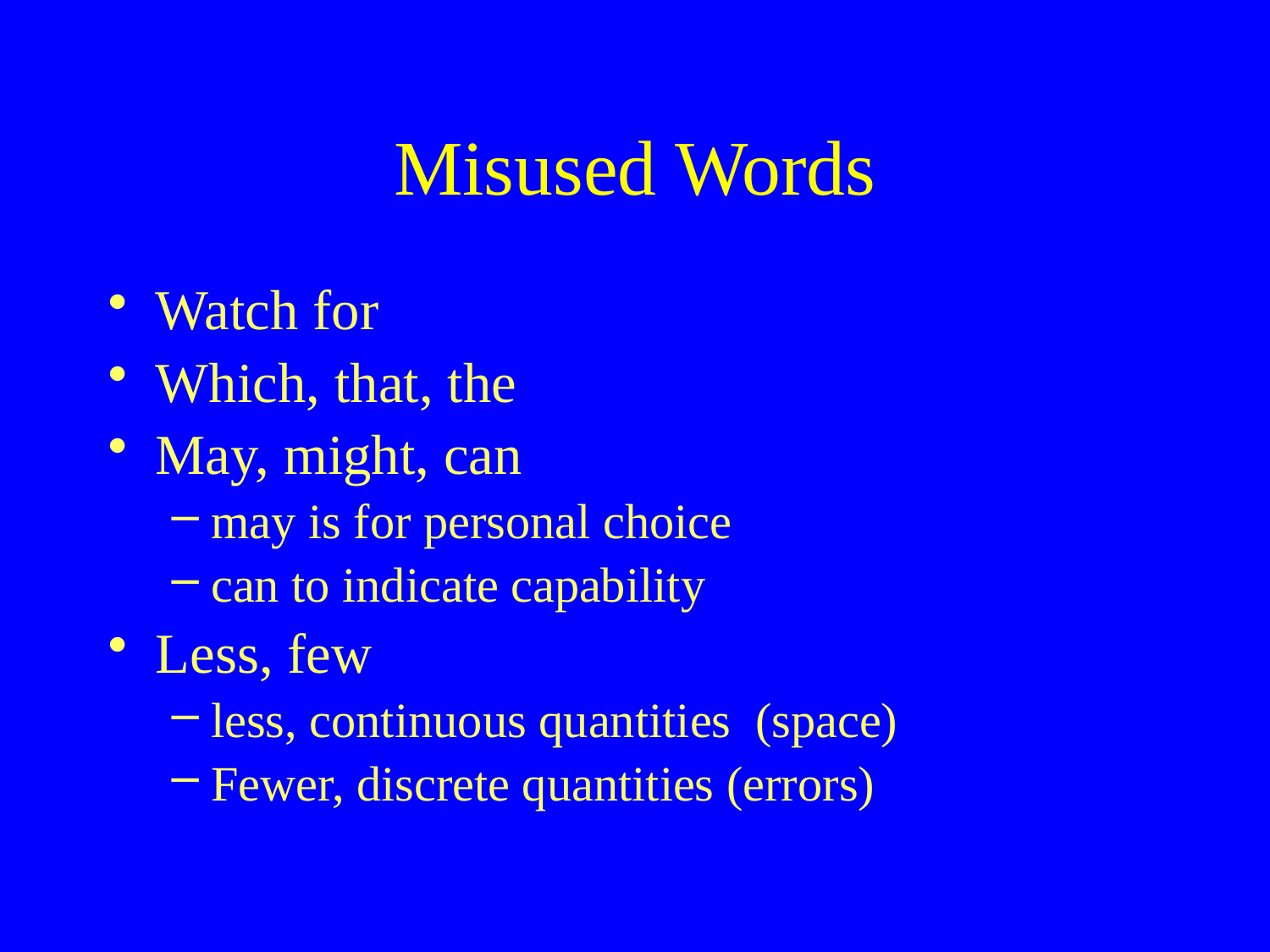

# Misused Words
Watch for
Which, that, the
May, might, can
may is for personal choice
can to indicate capability
Less, few
less, continuous quantities  (space)
Fewer, discrete quantities (errors)